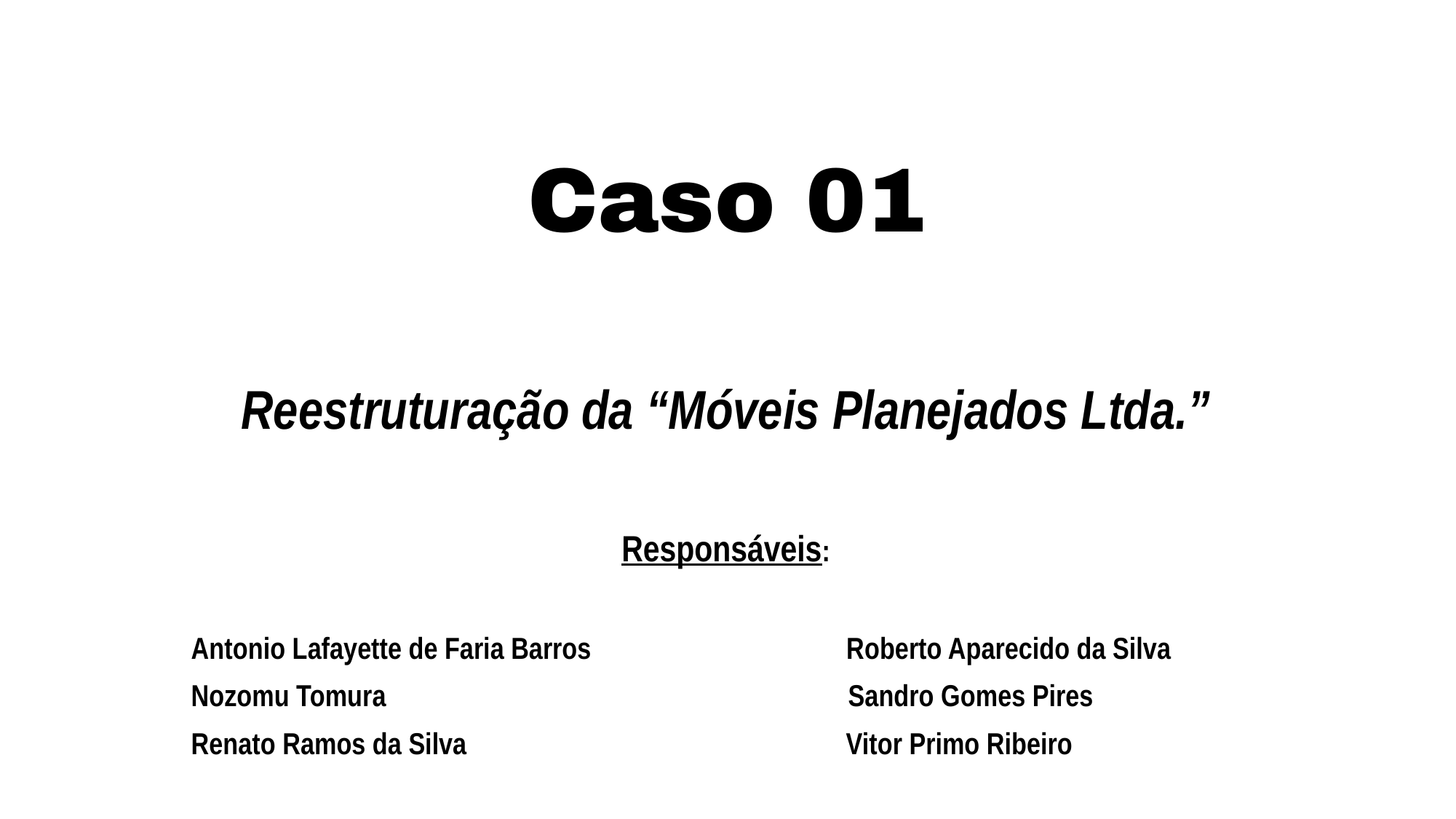

# Caso 01

Reestruturação da “Móveis Planejados Ltda.”

Responsáveis:

Antonio Lafayette de Faria Barros                                     Roberto Aparecido da Silva
Nozomu Tomura                                                                   Sandro Gomes Pires
Renato Ramos da Silva                                                       Vitor Primo Ribeiro